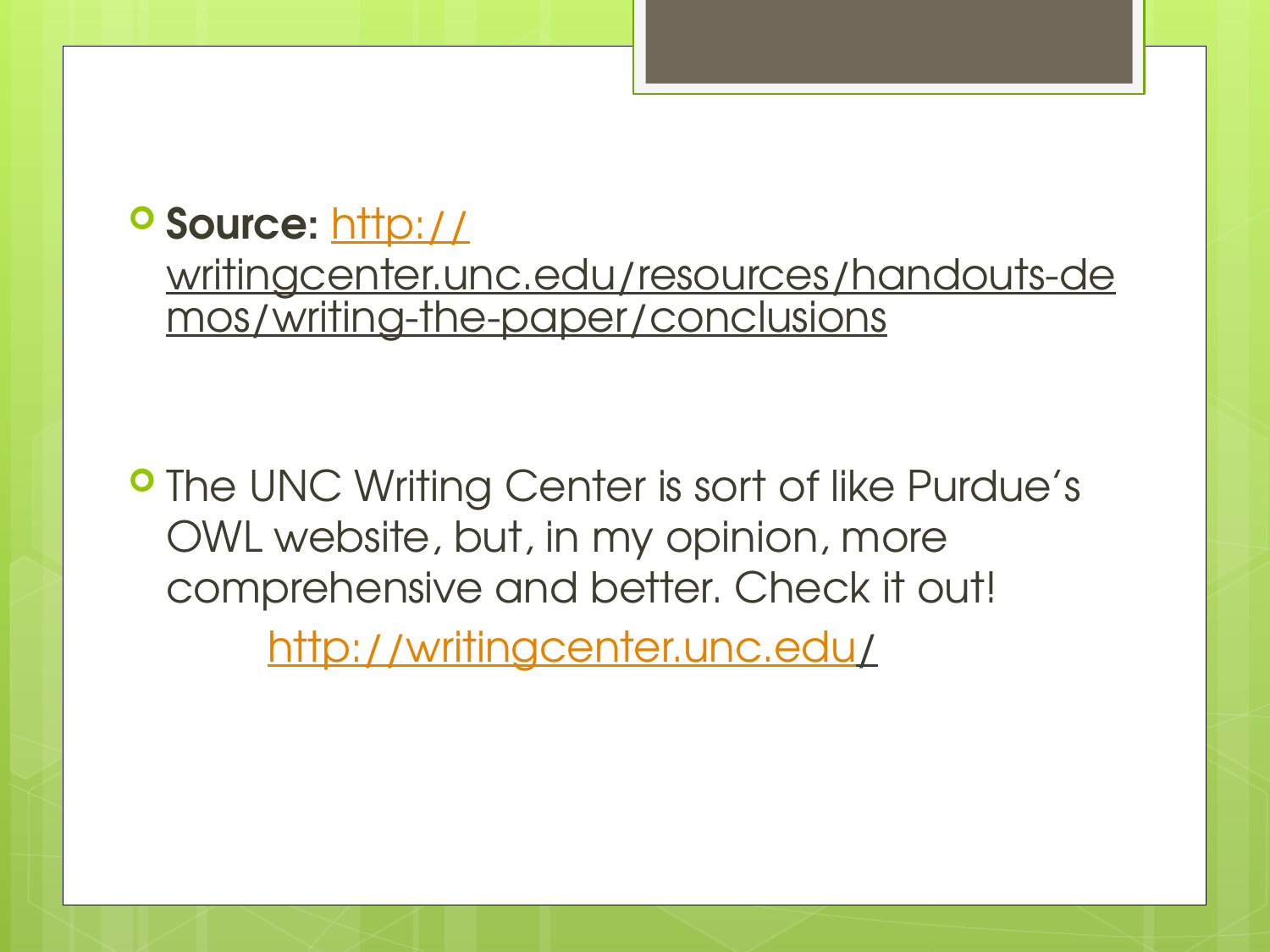

#
Source: http://writingcenter.unc.edu/resources/handouts-demos/writing-the-paper/conclusions

The UNC Writing Center is sort of like Purdue’s OWL website, but, in my opinion, more comprehensive and better. Check it out!
            http://writingcenter.unc.edu/